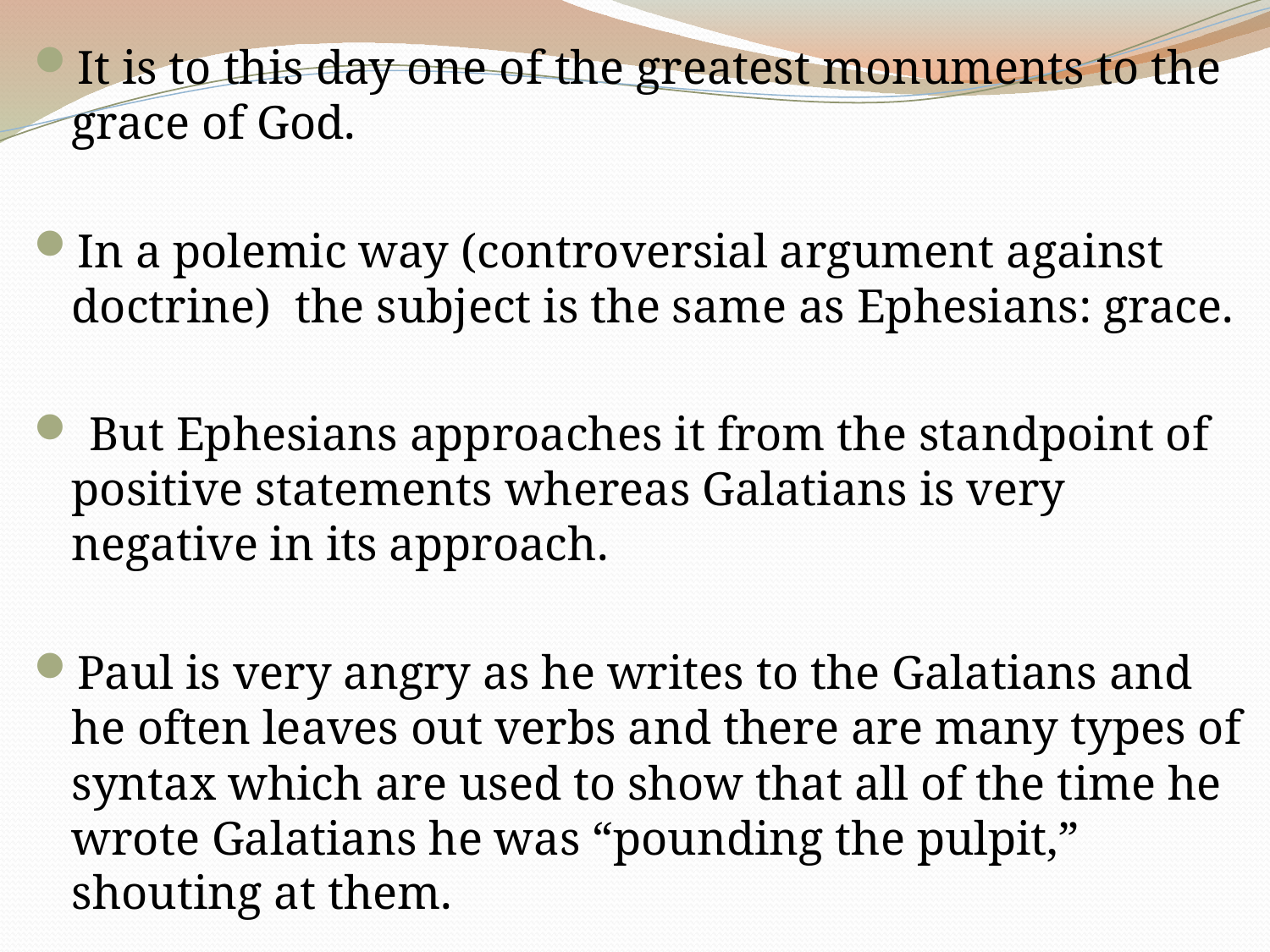

It is to this day one of the greatest monuments to the grace of God.

In a polemic way (controversial argument against doctrine)  the subject is the same as Ephesians: grace.

 But Ephesians approaches it from the standpoint of positive statements whereas Galatians is very negative in its approach.

Paul is very angry as he writes to the Galatians and he often leaves out verbs and there are many types of syntax which are used to show that all of the time he wrote Galatians he was “pounding the pulpit,” shouting at them.